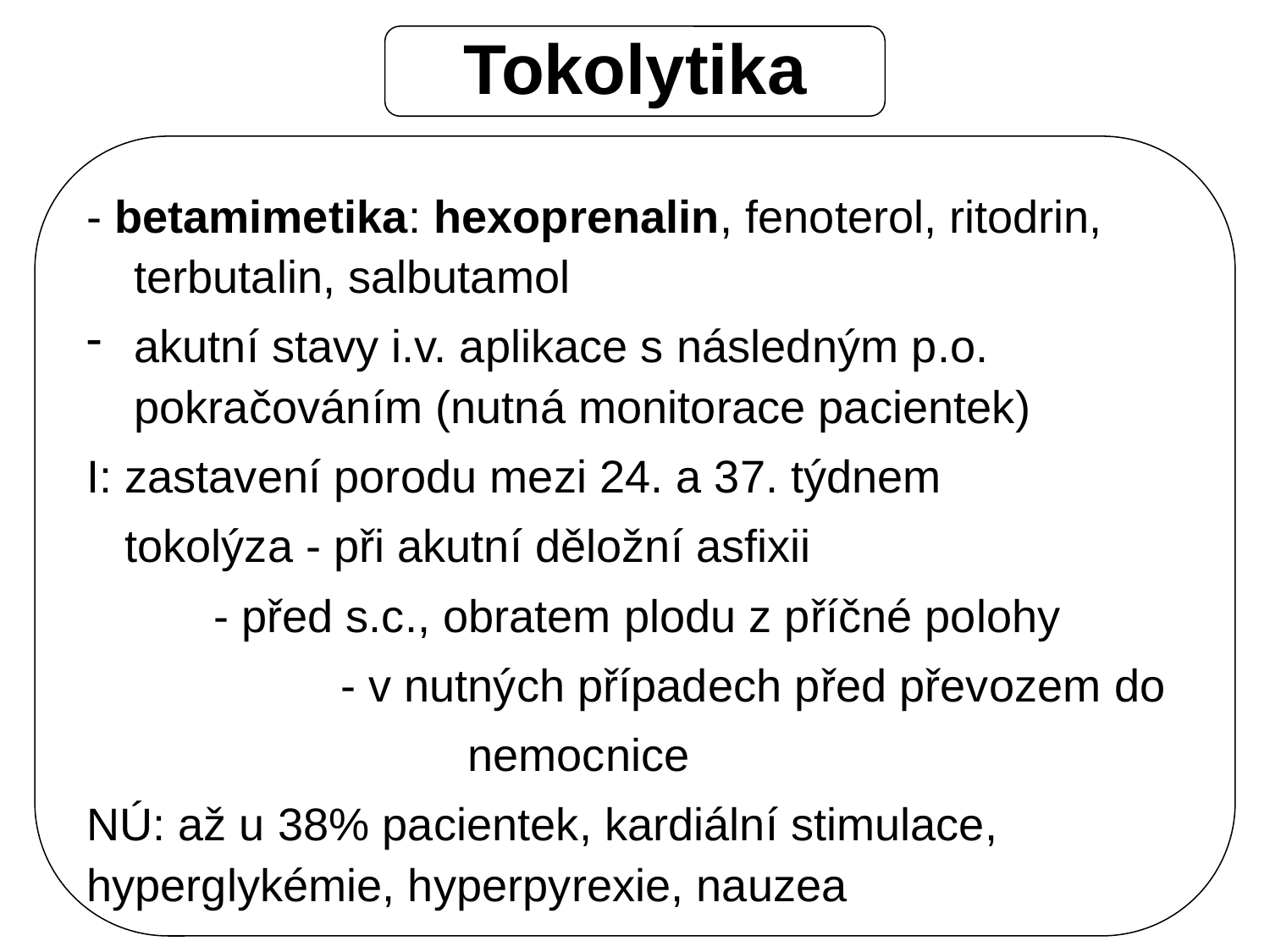

Tokolytika
- betamimetika: hexoprenalin, fenoterol, ritodrin, terbutalin, salbutamol
akutní stavy i.v. aplikace s následným p.o. pokračováním (nutná monitorace pacientek)
I: zastavení porodu mezi 24. a 37. týdnem
   tokolýza - při akutní děložní asfixii
	- před s.c., obratem plodu z příčné polohy
		- v nutných případech před převozem do
			nemocnice
NÚ: až u 38% pacientek, kardiální stimulace, hyperglykémie, hyperpyrexie, nauzea